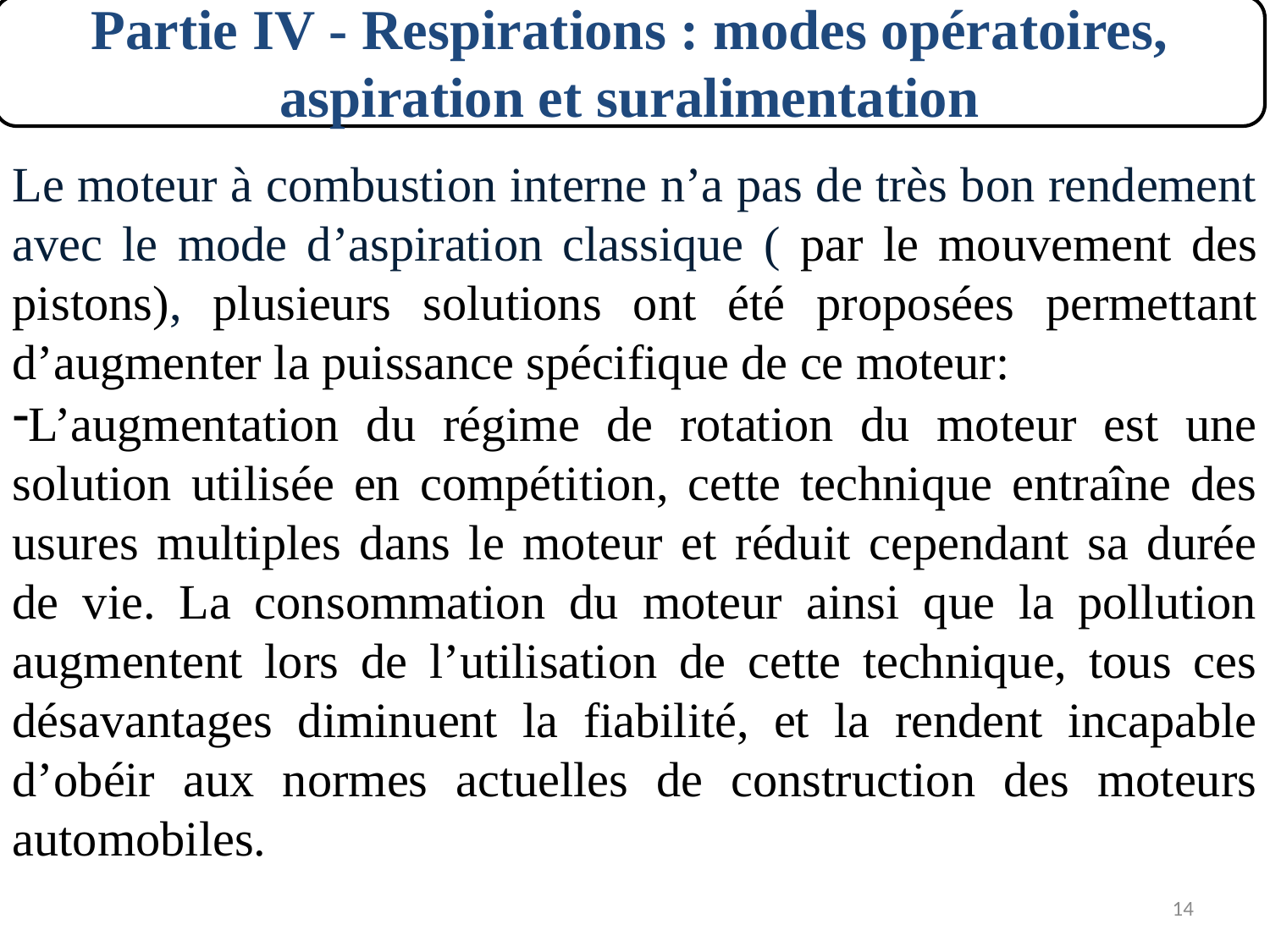

Partie IV - Respirations : modes opératoires, aspiration et suralimentation

Le moteur à combustion interne n’a pas de très bon rendement avec le mode d’aspiration classique ( par le mouvement des pistons), plusieurs solutions ont été proposées permettant d’augmenter la puissance spécifique de ce moteur:
L’augmentation du régime de rotation du moteur est une solution utilisée en compétition, cette technique entraîne des usures multiples dans le moteur et réduit cependant sa durée de vie. La consommation du moteur ainsi que la pollution augmentent lors de l’utilisation de cette technique, tous ces désavantages diminuent la fiabilité, et la rendent incapable d’obéir aux normes actuelles de construction des moteurs automobiles.
14